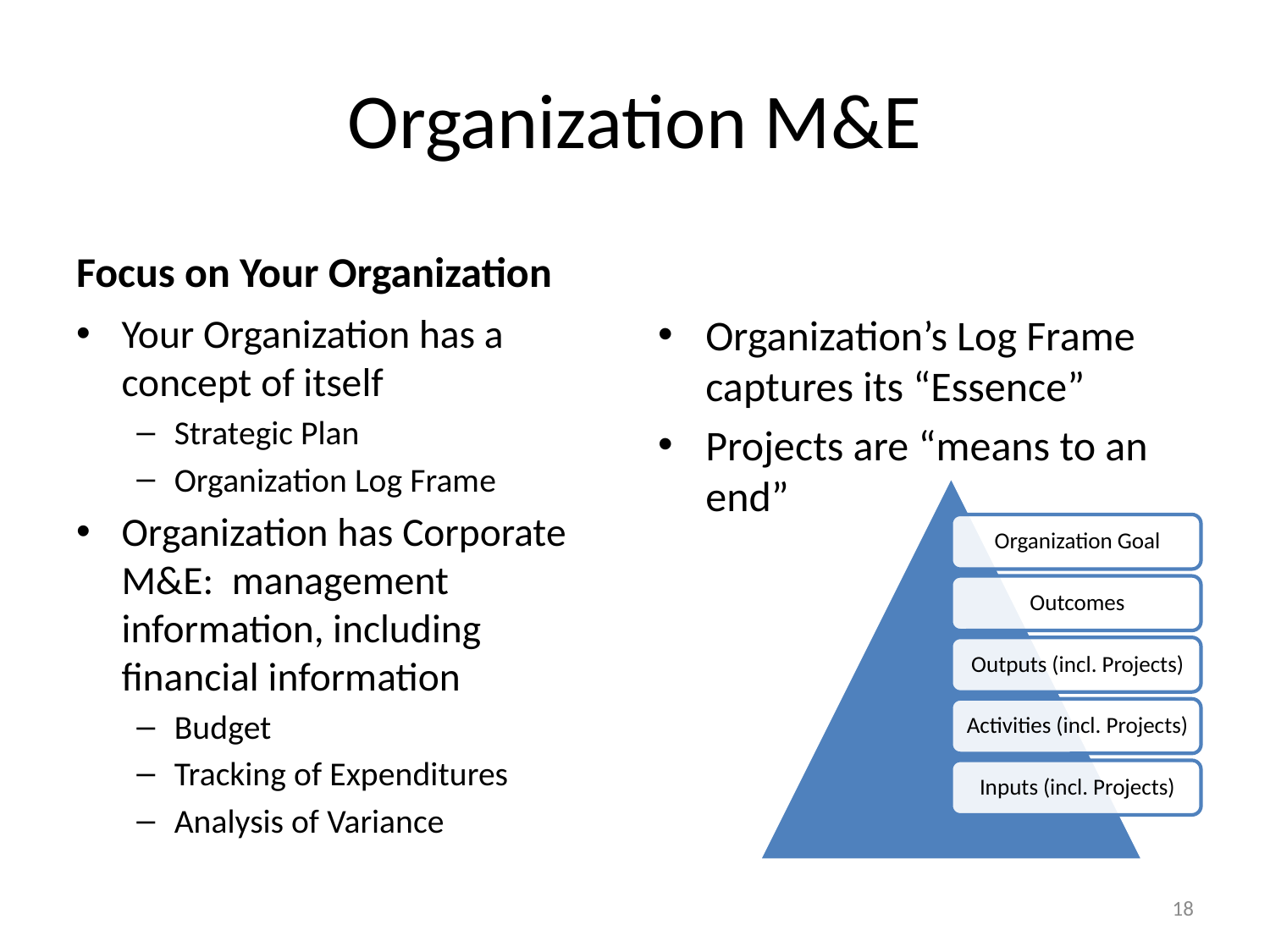

# Organization M&E
Focus on Your Organization
Your Organization has a concept of itself
Strategic Plan
Organization Log Frame
Organization has Corporate M&E:  management information, including financial information
Budget
Tracking of Expenditures
Analysis of Variance

Organization’s Log Frame captures its “Essence”
Projects are “means to an end”
Organization Goal
Outcomes
Outputs (incl. Projects)
Activities (incl. Projects)
Inputs (incl. Projects)
18